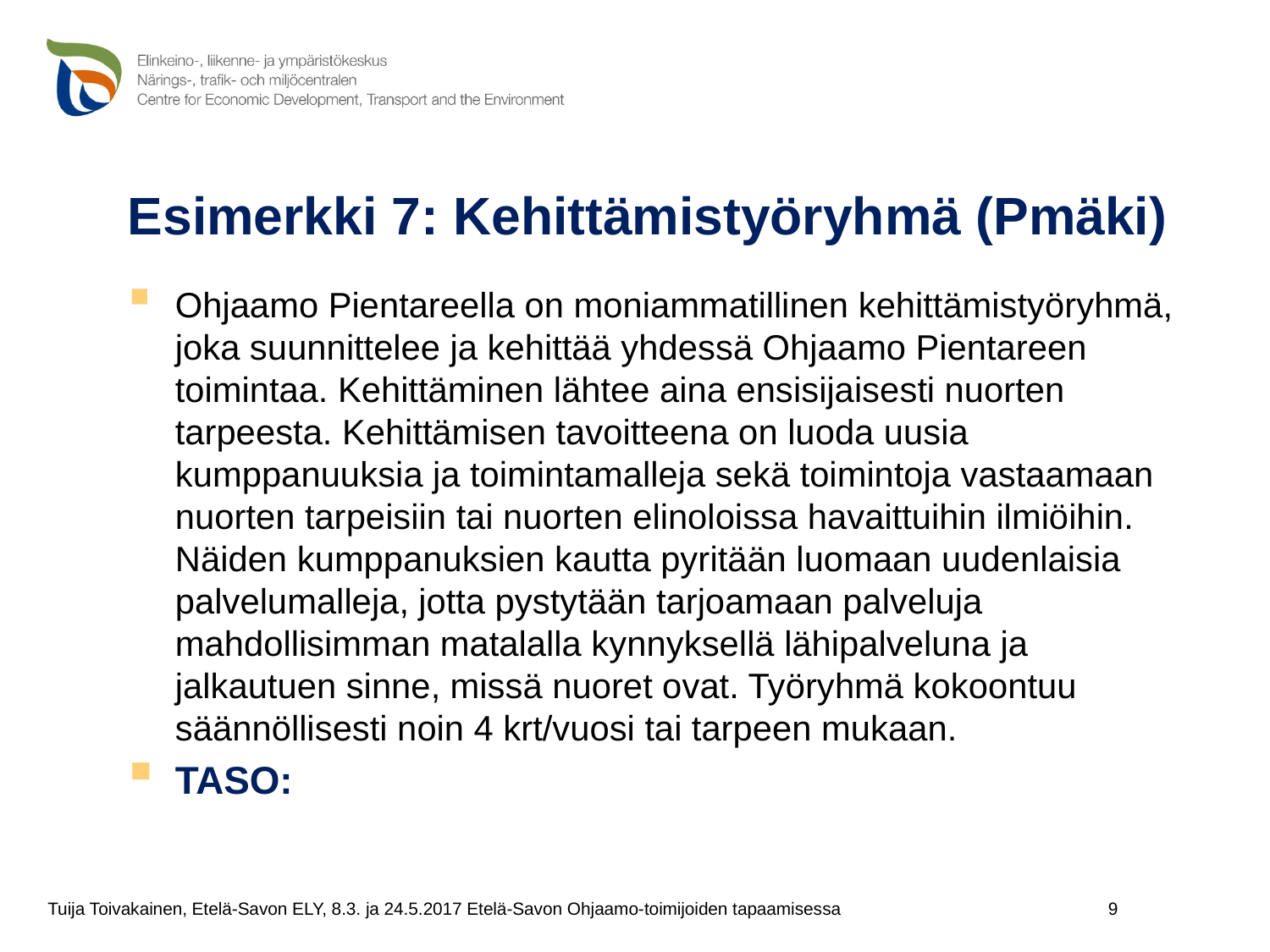

# Esimerkki 7: Kehittämistyöryhmä (Pmäki)
Ohjaamo Pientareella on moniammatillinen kehittämistyöryhmä, joka suunnittelee ja kehittää yhdessä Ohjaamo Pientareen toimintaa. Kehittäminen lähtee aina ensisijaisesti nuorten tarpeesta. Kehittämisen tavoitteena on luoda uusia kumppanuuksia ja toimintamalleja sekä toimintoja vastaamaan nuorten tarpeisiin tai nuorten elinoloissa havaittuihin ilmiöihin. Näiden kumppanuksien kautta pyritään luomaan uudenlaisia palvelumalleja, jotta pystytään tarjoamaan palveluja mahdollisimman matalalla kynnyksellä lähipalveluna ja jalkautuen sinne, missä nuoret ovat. Työryhmä kokoontuu säännöllisesti noin 4 krt/vuosi tai tarpeen mukaan.
TASO:

9
Tuija Toivakainen, Etelä-Savon ELY, 8.3. ja 24.5.2017 Etelä-Savon Ohjaamo-toimijoiden tapaamisessa